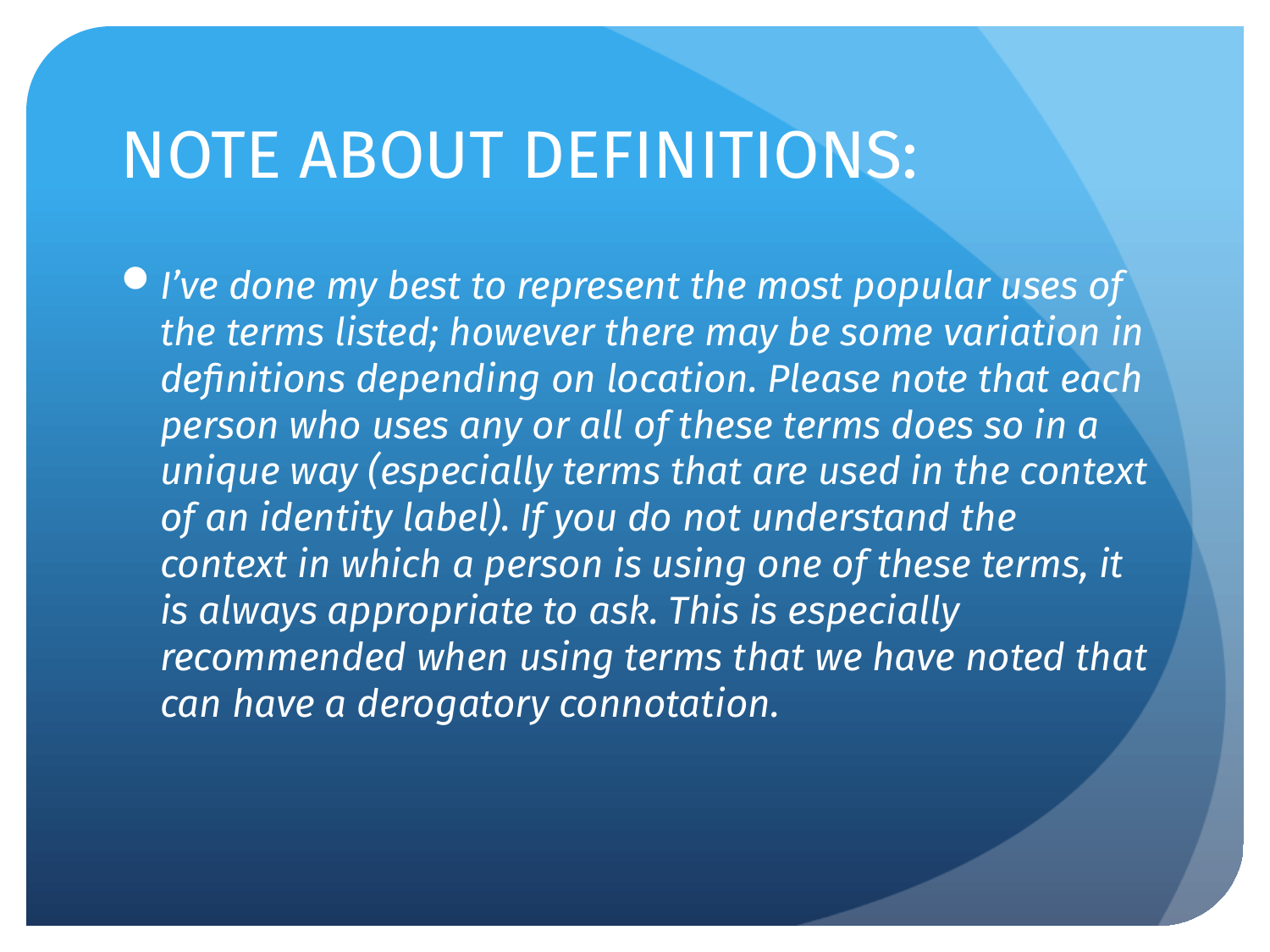

# NOTE ABOUT DEFINITIONS:
I’ve done my best to represent the most popular uses of the terms listed; however there may be some variation in definitions depending on location. Please note that each person who uses any or all of these terms does so in a unique way (especially terms that are used in the context of an identity label). If you do not understand the context in which a person is using one of these terms, it is always appropriate to ask. This is especially recommended when using terms that we have noted that can have a derogatory connotation.